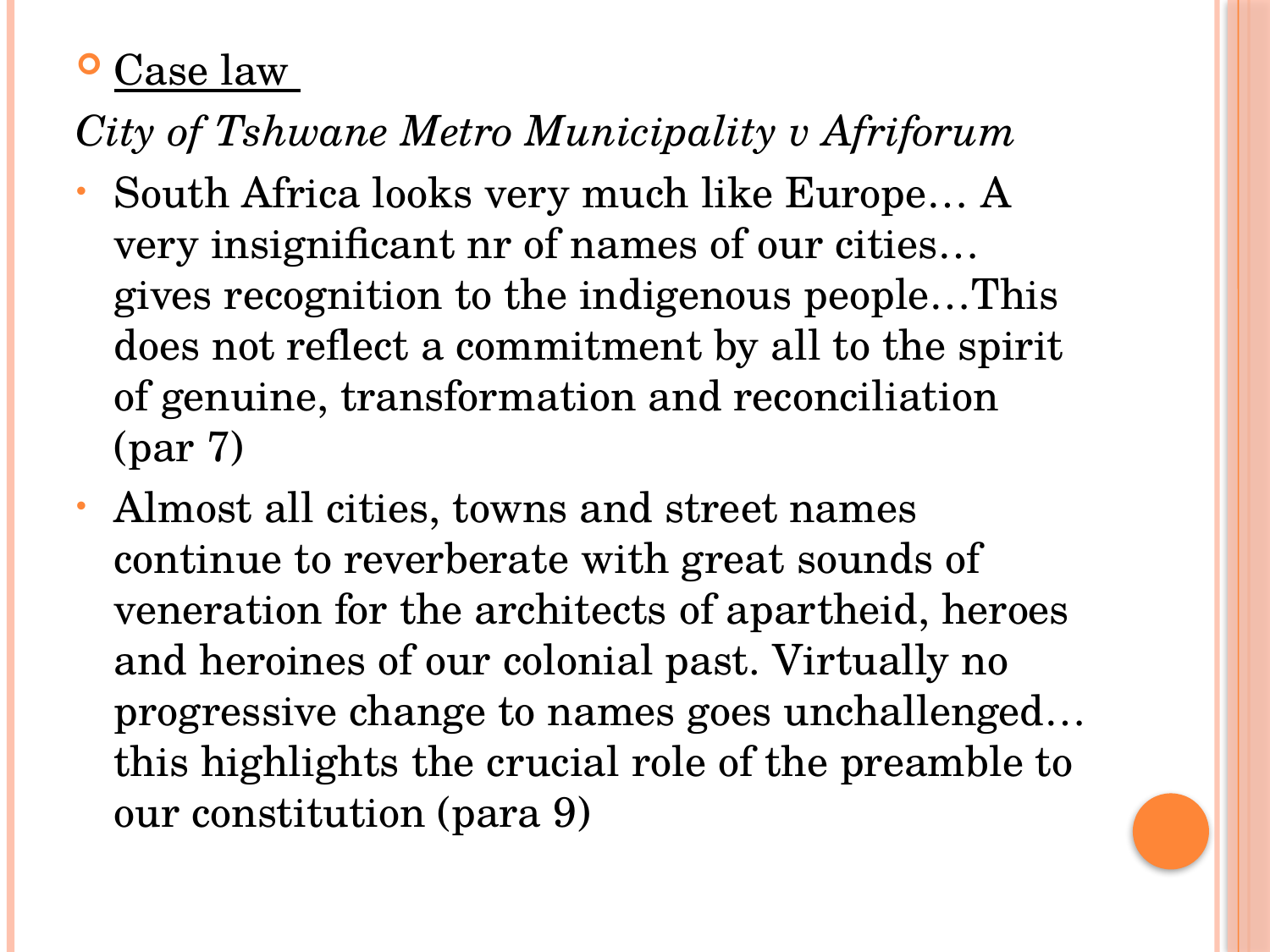

Case law
City of Tshwane Metro Municipality v Afriforum
South Africa looks very much like Europe… A very insignificant nr of names of our cities… gives recognition to the indigenous people…This does not reflect a commitment by all to the spirit of genuine, transformation and reconciliation (par 7)
Almost all cities, towns and street names continue to reverberate with great sounds of veneration for the architects of apartheid, heroes and heroines of our colonial past. Virtually no progressive change to names goes unchallenged… this highlights the crucial role of the preamble to our constitution (para 9)